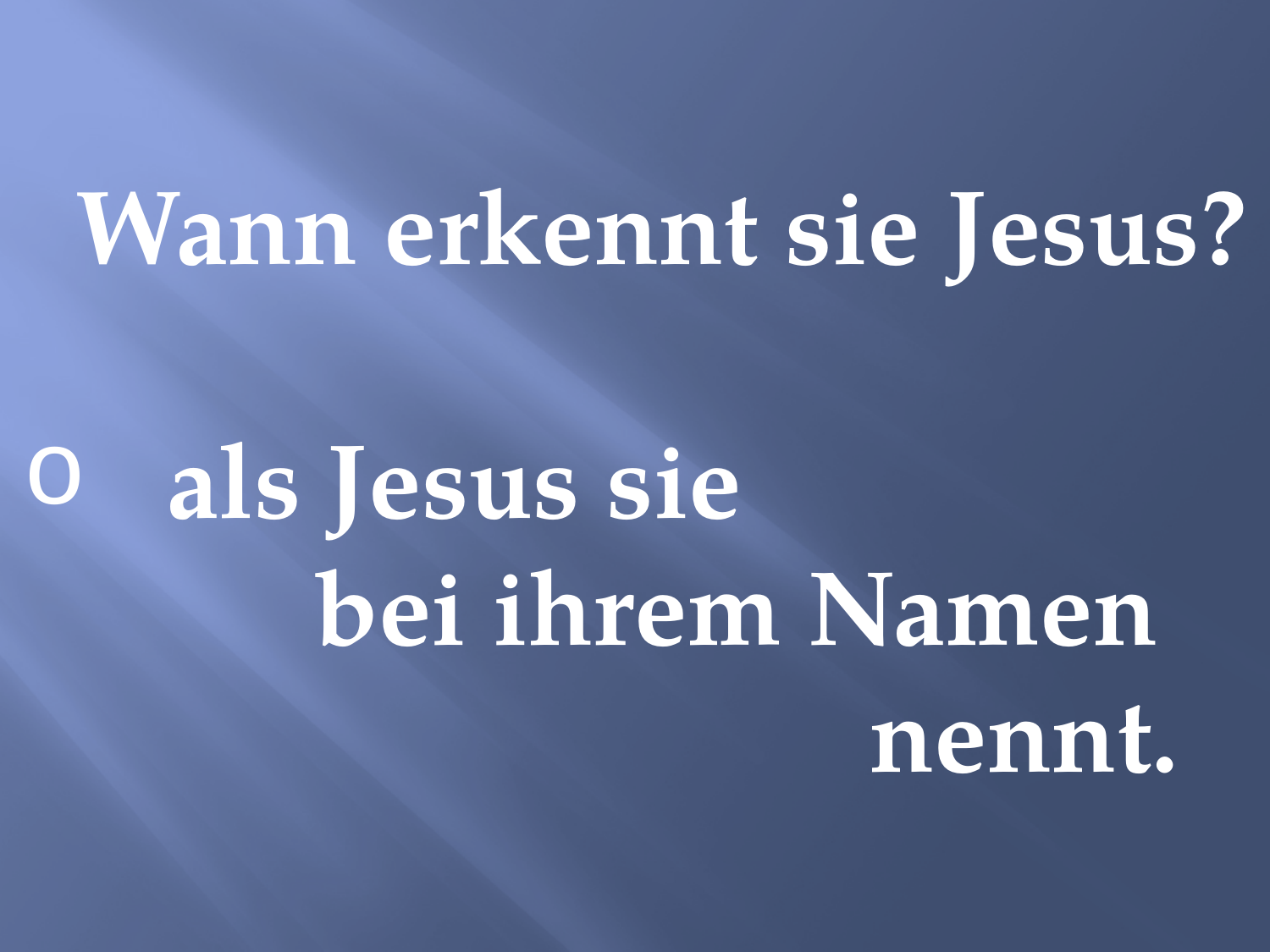

Wann erkennt sie Jesus?

   als Jesus sie
           bei ihrem Namen
                                nennt.